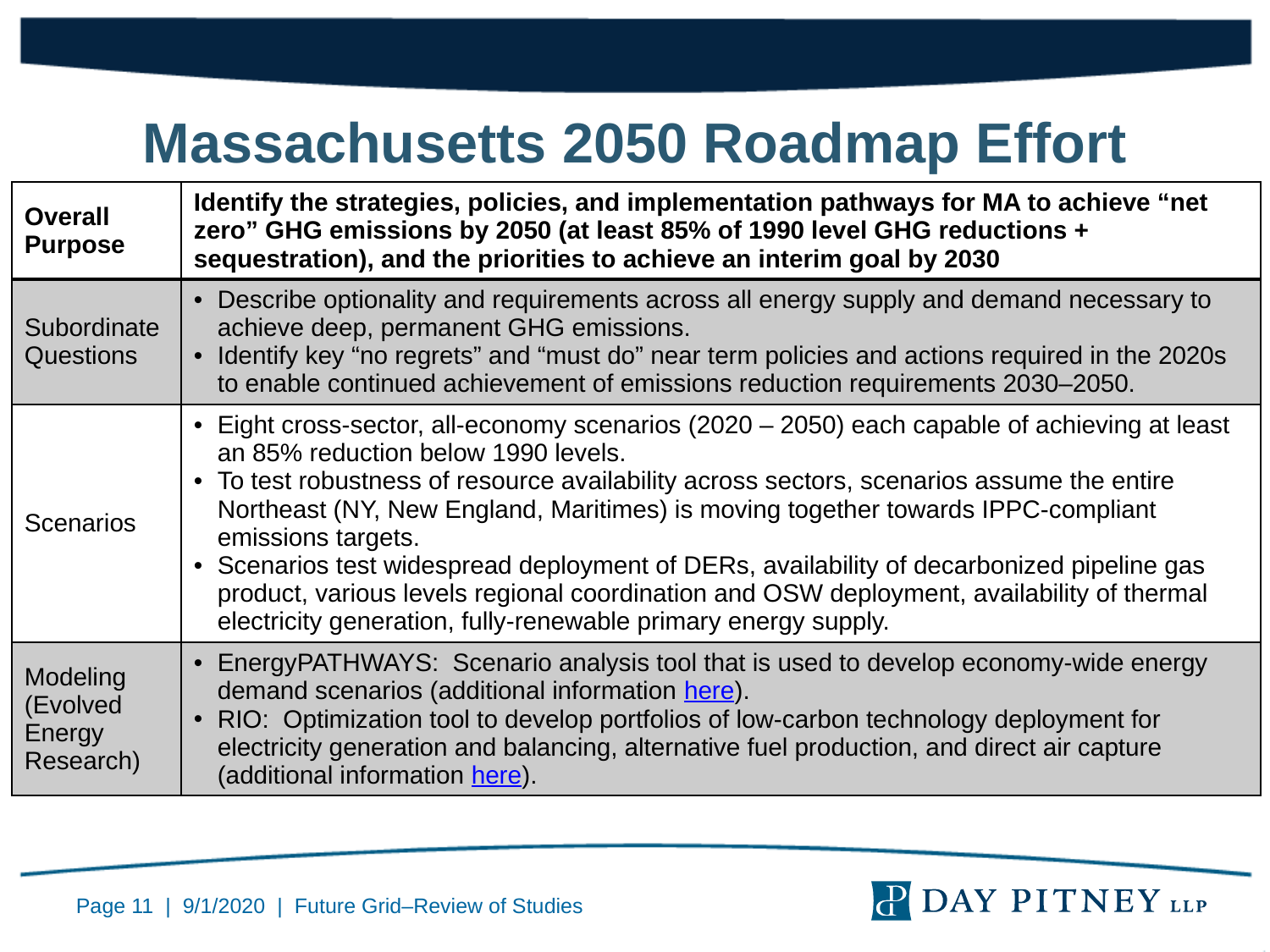

# Massachusetts 2050 Roadmap Effort
| Overall Purpose | Identify the strategies, policies, and implementation pathways for MA to achieve “net zero” GHG emissions by 2050 (at least 85% of 1990 level GHG reductions + sequestration), and the priorities to achieve an interim goal by 2030 |
| --- | --- |
| Subordinate Questions | Describe optionality and requirements across all energy supply and demand necessary to achieve deep, permanent GHG emissions. Identify key “no regrets” and “must do” near term policies and actions required in the 2020s to enable continued achievement of emissions reduction requirements 2030–2050. |
| Scenarios | Eight cross-sector, all-economy scenarios (2020 – 2050) each capable of achieving at least an 85% reduction below 1990 levels. To test robustness of resource availability across sectors, scenarios assume the entire Northeast (NY, New England, Maritimes) is moving together towards IPPC-compliant emissions targets. Scenarios test widespread deployment of DERs, availability of decarbonized pipeline gas product, various levels regional coordination and OSW deployment, availability of thermal electricity generation, fully-renewable primary energy supply. |
| Modeling (Evolved Energy Research) | EnergyPATHWAYS: Scenario analysis tool that is used to develop economy-wide energy demand scenarios (additional information here). RIO: Optimization tool to develop portfolios of low-carbon technology deployment for electricity generation and balancing, alternative fuel production, and direct air capture (additional information here). |